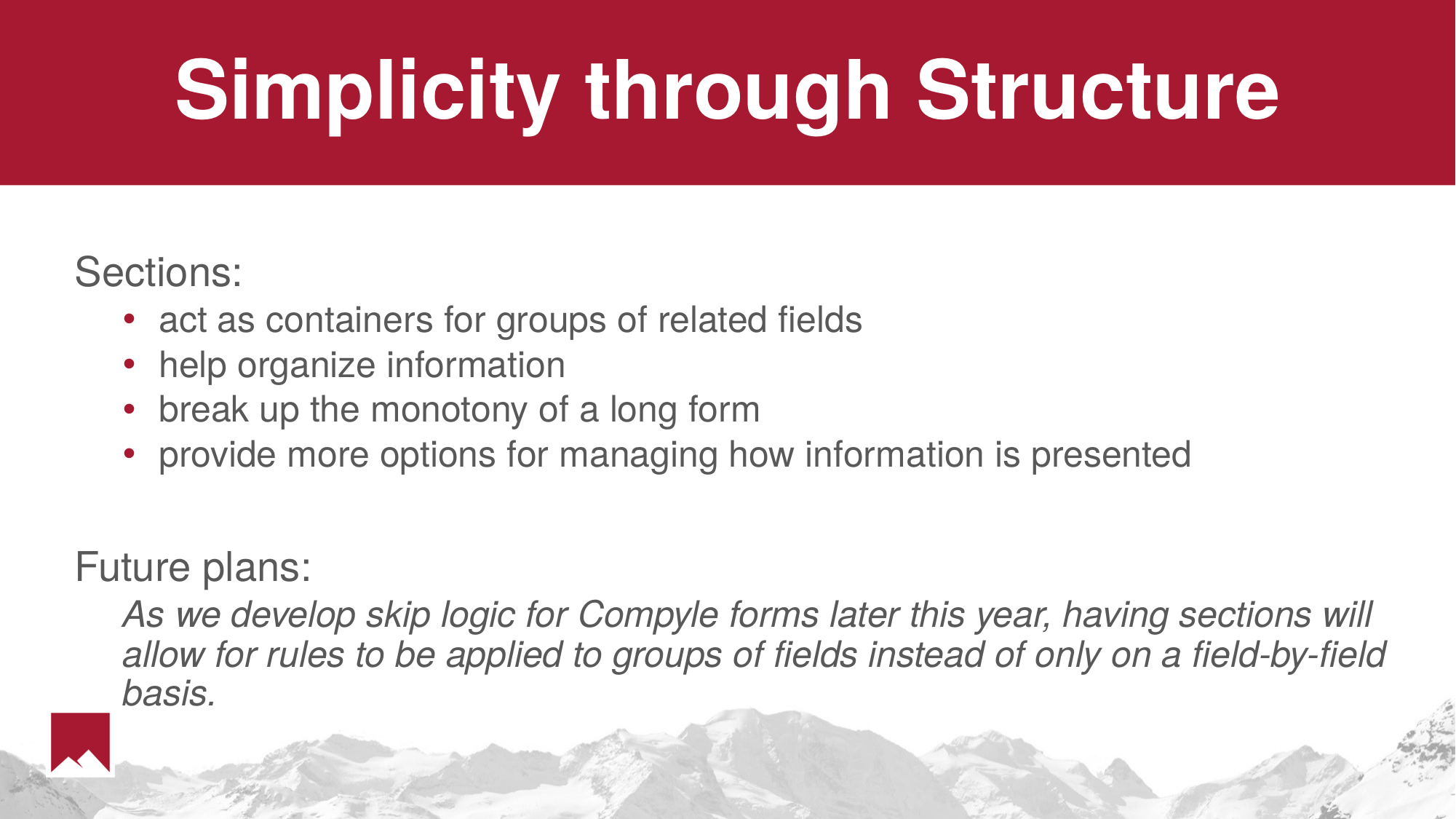

# Simplicity through Structure

Sections:
act as containers for groups of related fields
help organize information
break up the monotony of a long form
provide more options for managing how information is presented

Future plans:
As we develop skip logic for Compyle forms later this year, having sections will allow for rules to be applied to groups of fields instead of only on a field-by-field basis.